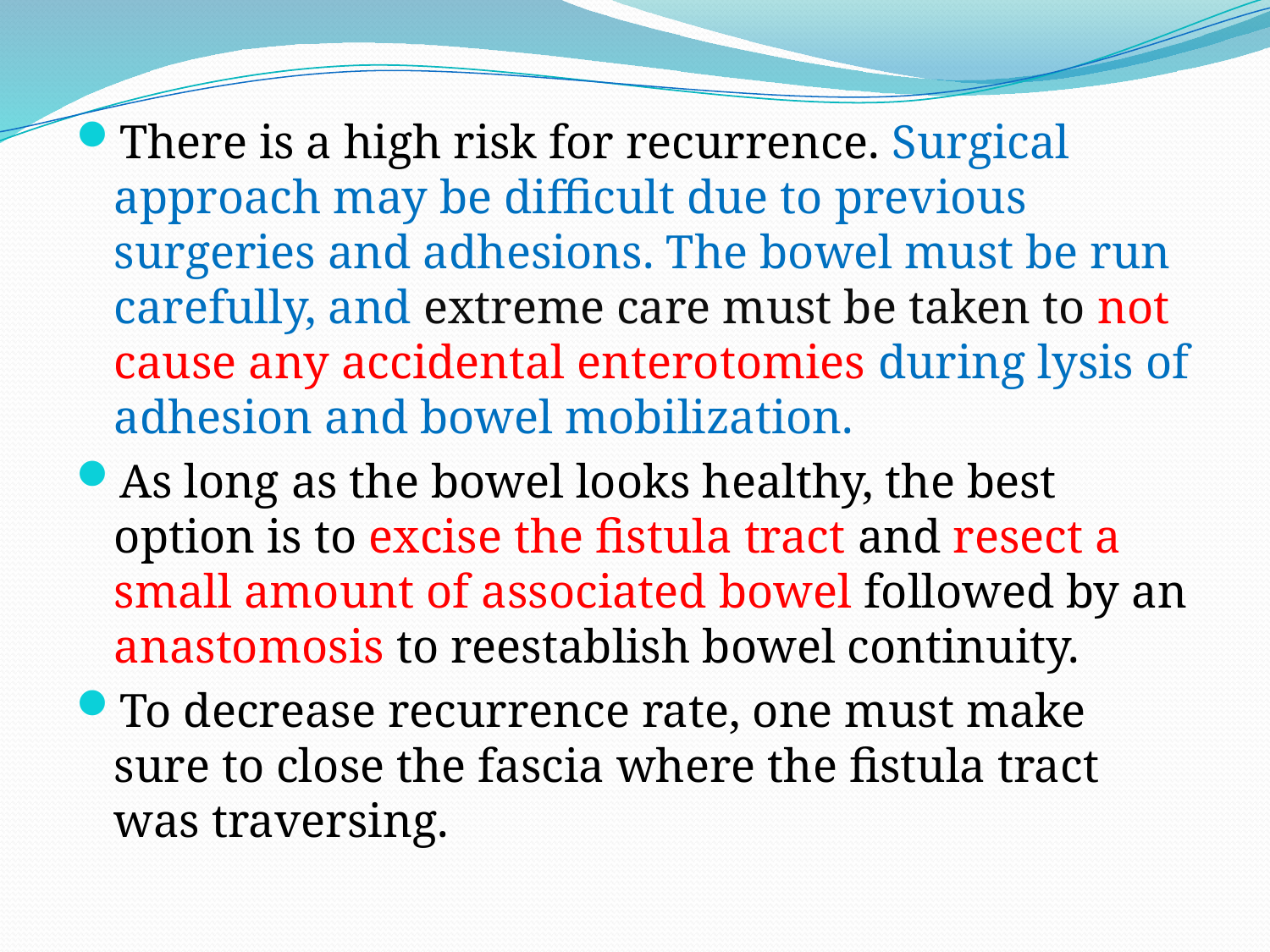

There is a high risk for recurrence. Surgical approach may be difficult due to previous surgeries and adhesions. The bowel must be run carefully, and extreme care must be taken to not cause any accidental enterotomies during lysis of adhesion and bowel mobilization.
As long as the bowel looks healthy, the best option is to excise the fistula tract and resect a small amount of associated bowel followed by an anastomosis to reestablish bowel continuity.
To decrease recurrence rate, one must make sure to close the fascia where the fistula tract was traversing.